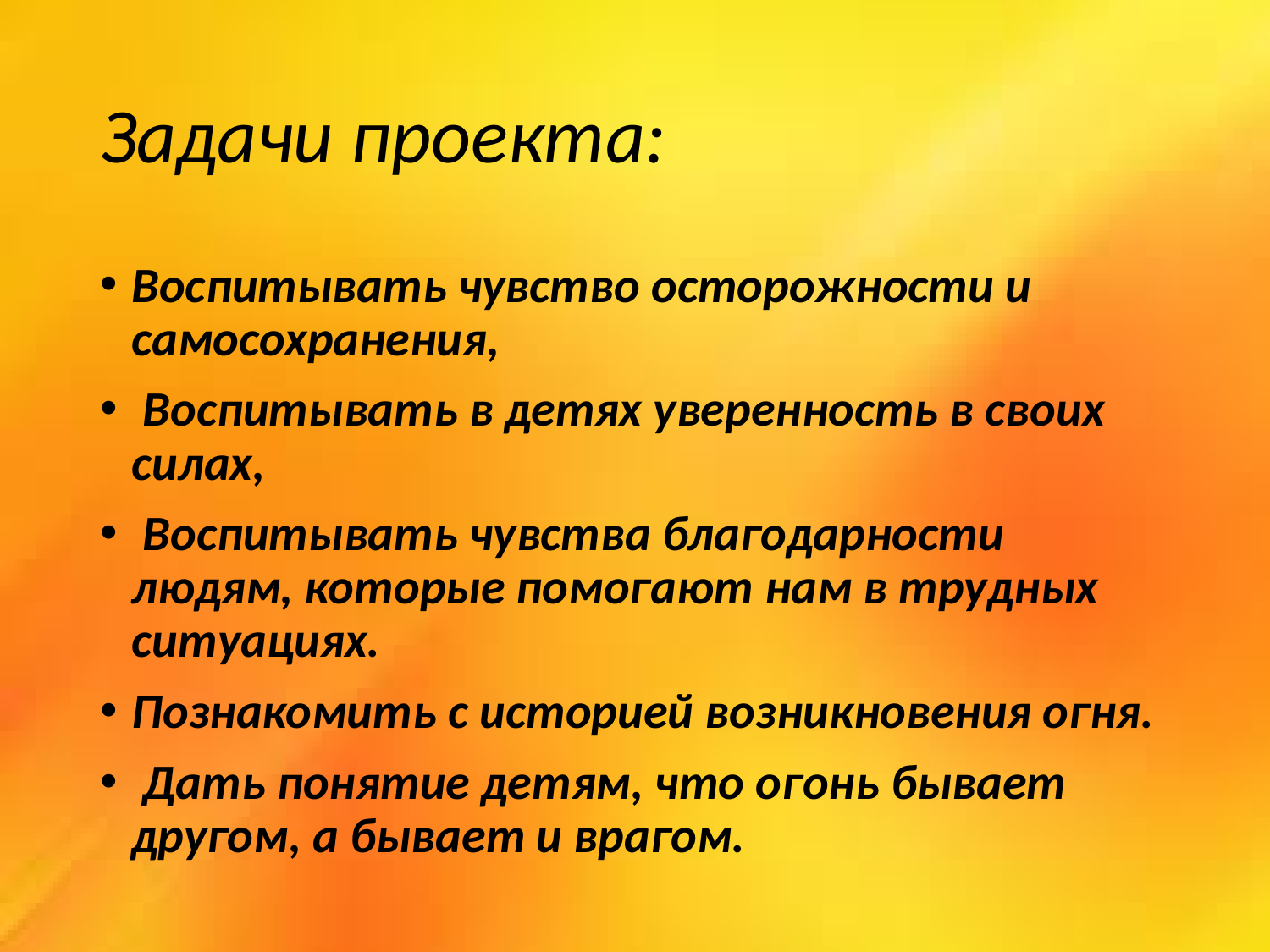

# Задачи проекта:
Воспитывать чувство осторожности и самосохранения,
 Воспитывать в детях уверенность в своих силах,
 Воспитывать чувства благодарности людям, которые помогают нам в трудных ситуациях.
Познакомить с историей возникновения огня.
 Дать понятие детям, что огонь бывает другом, а бывает и врагом.